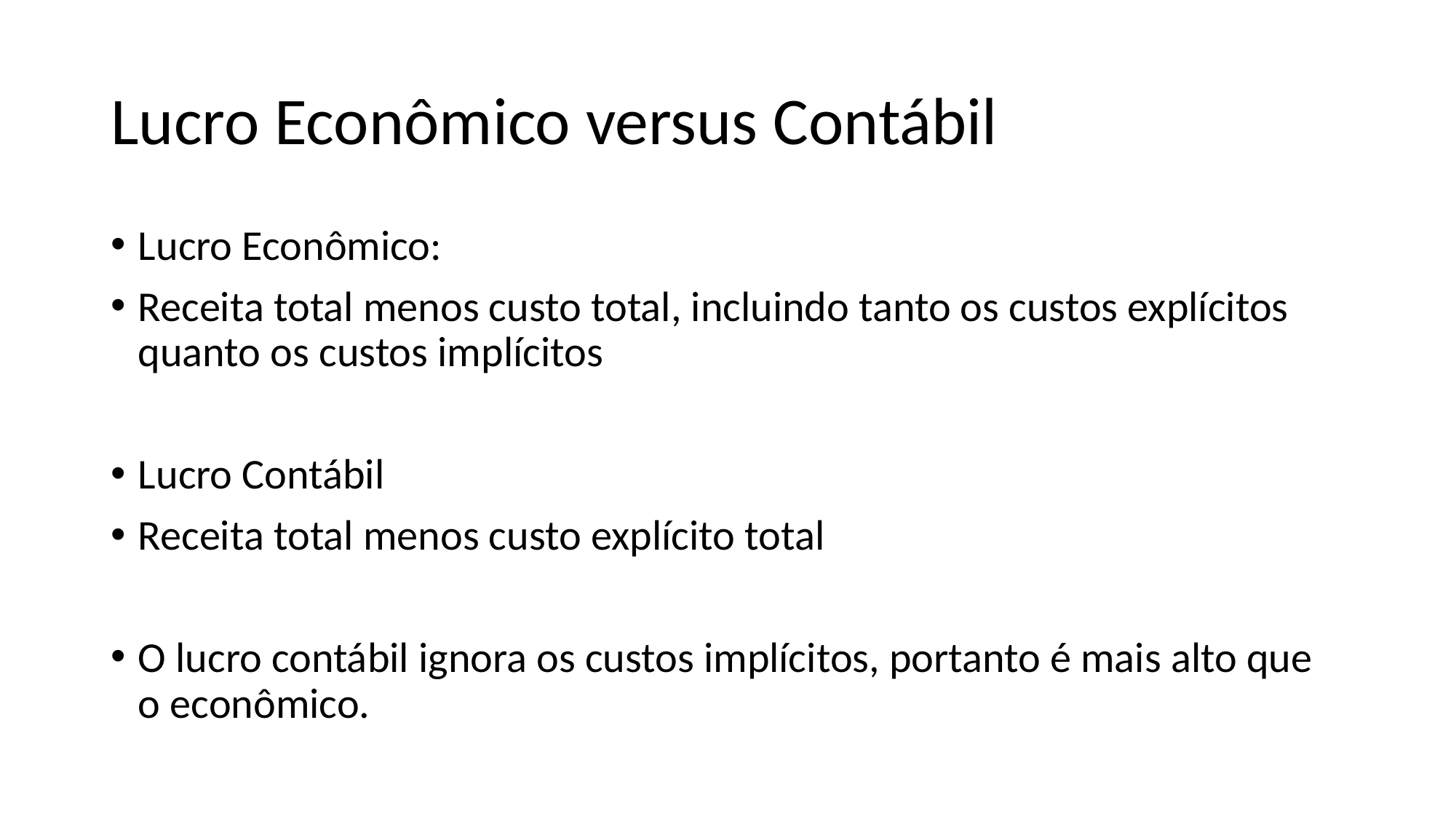

# Lucro Econômico versus Contábil
Lucro Econômico:
Receita total menos custo total, incluindo tanto os custos explícitos quanto os custos implícitos

Lucro Contábil
Receita total menos custo explícito total

O lucro contábil ignora os custos implícitos, portanto é mais alto que o econômico.